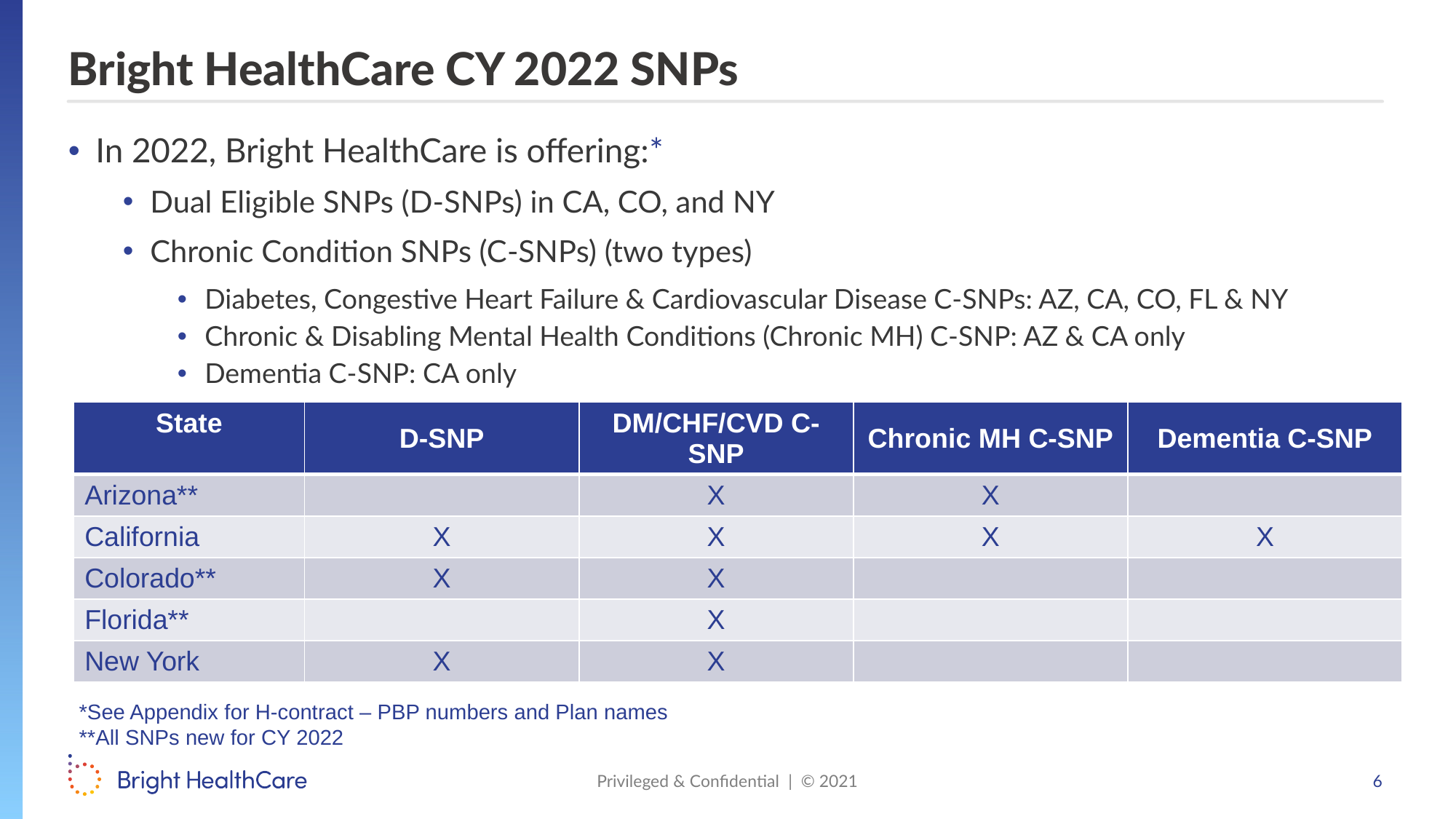

# Bright HealthCare CY 2022 SNPs
In 2022, Bright HealthCare is offering:*
Dual Eligible SNPs (D-SNPs) in CA, CO, and NY
Chronic Condition SNPs (C-SNPs) (two types)
Diabetes, Congestive Heart Failure & Cardiovascular Disease C-SNPs: AZ, CA, CO, FL & NY
Chronic & Disabling Mental Health Conditions (Chronic MH) C-SNP: AZ & CA only
Dementia C-SNP: CA only

| State | D-SNP | DM/CHF/CVD C-SNP | Chronic MH C-SNP | Dementia C-SNP |
| --- | --- | --- | --- | --- |
| Arizona\*\* |  | X | X |  |
| California | X | X | X | X |
| Colorado\*\* | X | X |  |  |
| Florida\*\* |  | X |  |  |
| New York | X | X |  |  |
*See Appendix for H-contract – PBP numbers and Plan names
**All SNPs new for CY 2022
Privileged & Confidential  |  © 2021
6